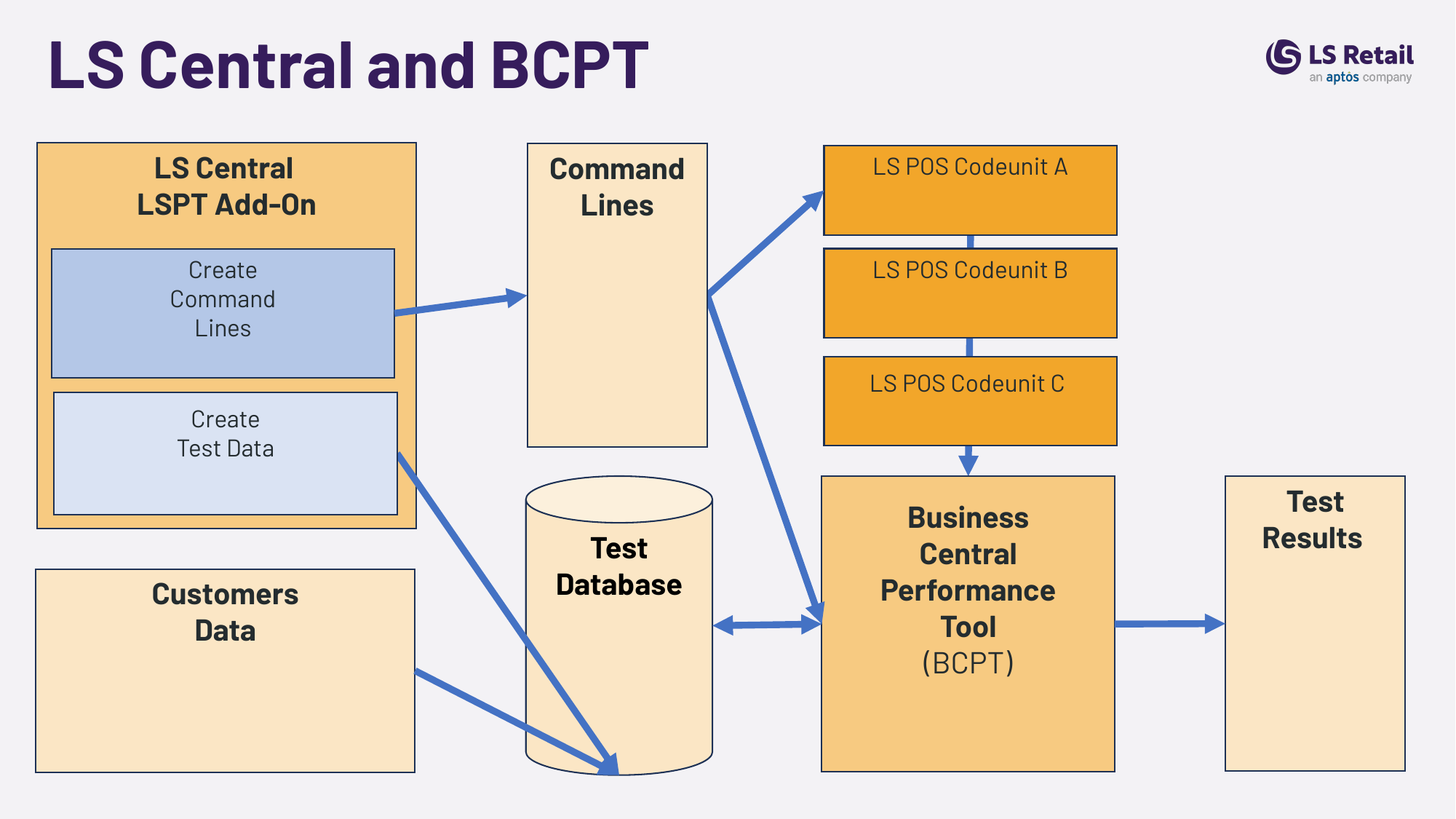

LS Central and BCPT
LS Central
LSPT Add-On

Command Lines

LS POS Codeunit A
LS POS Codeunit B

Create
Command
Lines

LS POS Codeunit C

Create
Test Data
Test
Database
Business
Central
Performance
Tool
(BCPT)

Test
Results

Customers
Data